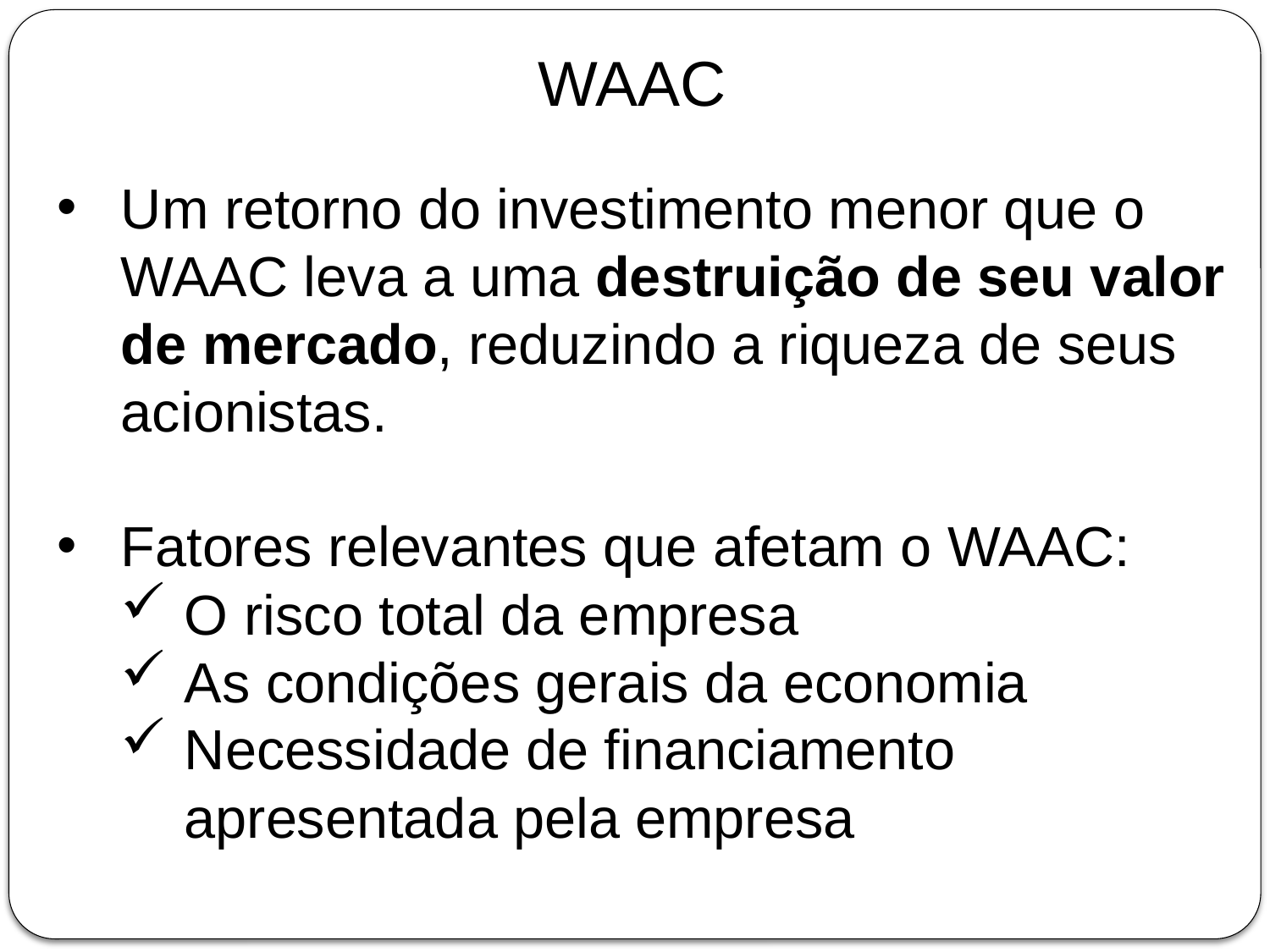

WAAC
Um retorno do investimento menor que o WAAC leva a uma destruição de seu valor de mercado, reduzindo a riqueza de seus acionistas.

Fatores relevantes que afetam o WAAC:
O risco total da empresa
As condições gerais da economia
Necessidade de financiamento apresentada pela empresa